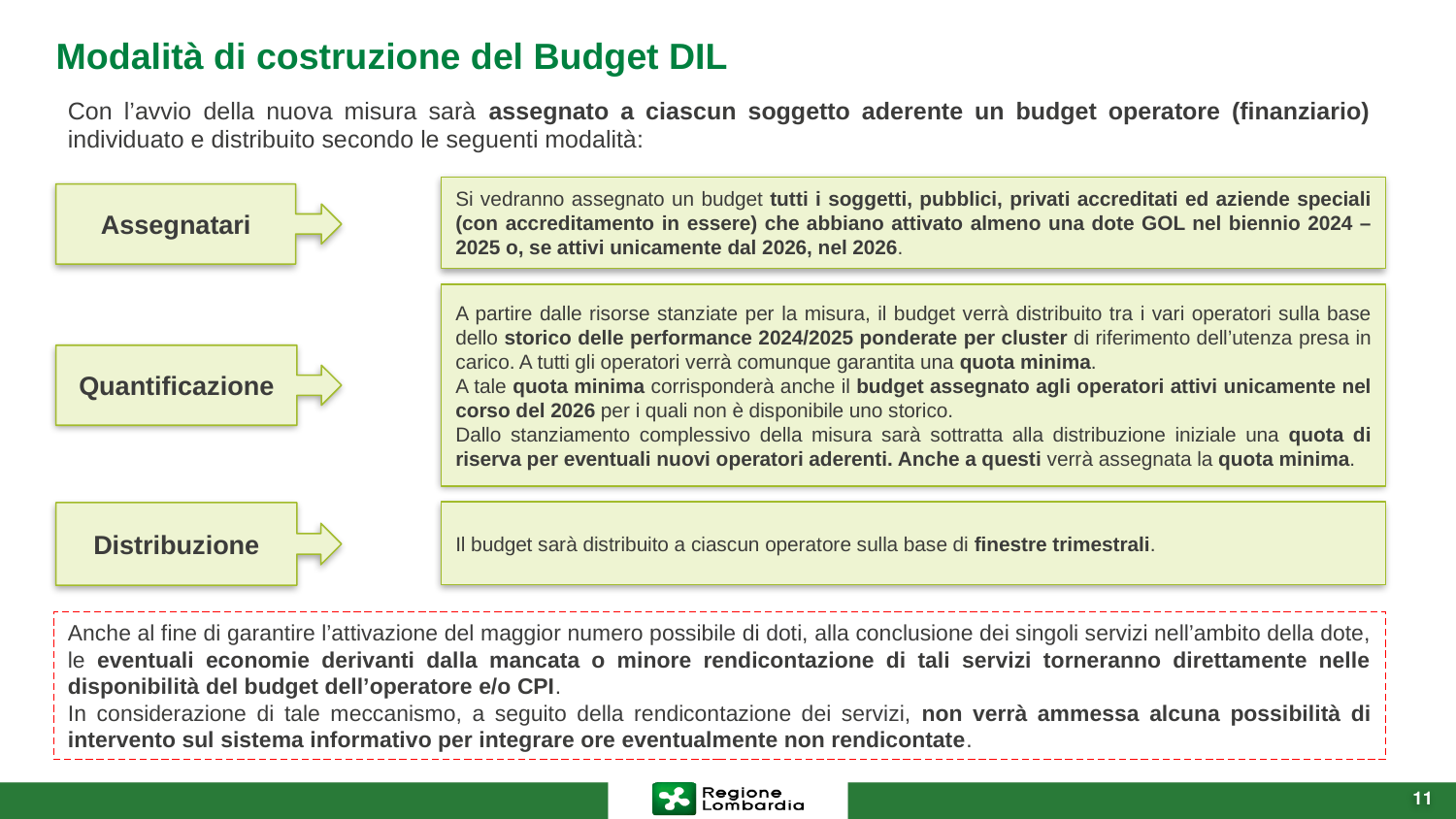

Modalità di costruzione del Budget DIL
Con l’avvio della nuova misura sarà assegnato a ciascun soggetto aderente un budget operatore (finanziario) individuato e distribuito secondo le seguenti modalità:
Si vedranno assegnato un budget tutti i soggetti, pubblici, privati accreditati ed aziende speciali (con accreditamento in essere) che abbiano attivato almeno una dote GOL nel biennio 2024 – 2025 o, se attivi unicamente dal 2026, nel 2026.
Assegnatari
A partire dalle risorse stanziate per la misura, il budget verrà distribuito tra i vari operatori sulla base dello storico delle performance 2024/2025 ponderate per cluster di riferimento dell’utenza presa in carico. A tutti gli operatori verrà comunque garantita una quota minima.
A tale quota minima corrisponderà anche il budget assegnato agli operatori attivi unicamente nel corso del 2026 per i quali non è disponibile uno storico.
Dallo stanziamento complessivo della misura sarà sottratta alla distribuzione iniziale una quota di riserva per eventuali nuovi operatori aderenti. Anche a questi verrà assegnata la quota minima.
Quantificazione
Il budget sarà distribuito a ciascun operatore sulla base di finestre trimestrali.
Distribuzione
Anche al fine di garantire l’attivazione del maggior numero possibile di doti, alla conclusione dei singoli servizi nell’ambito della dote, le eventuali economie derivanti dalla mancata o minore rendicontazione di tali servizi torneranno direttamente nelle disponibilità del budget dell’operatore e/o CPI.
In considerazione di tale meccanismo, a seguito della rendicontazione dei servizi, non verrà ammessa alcuna possibilità di intervento sul sistema informativo per integrare ore eventualmente non rendicontate.